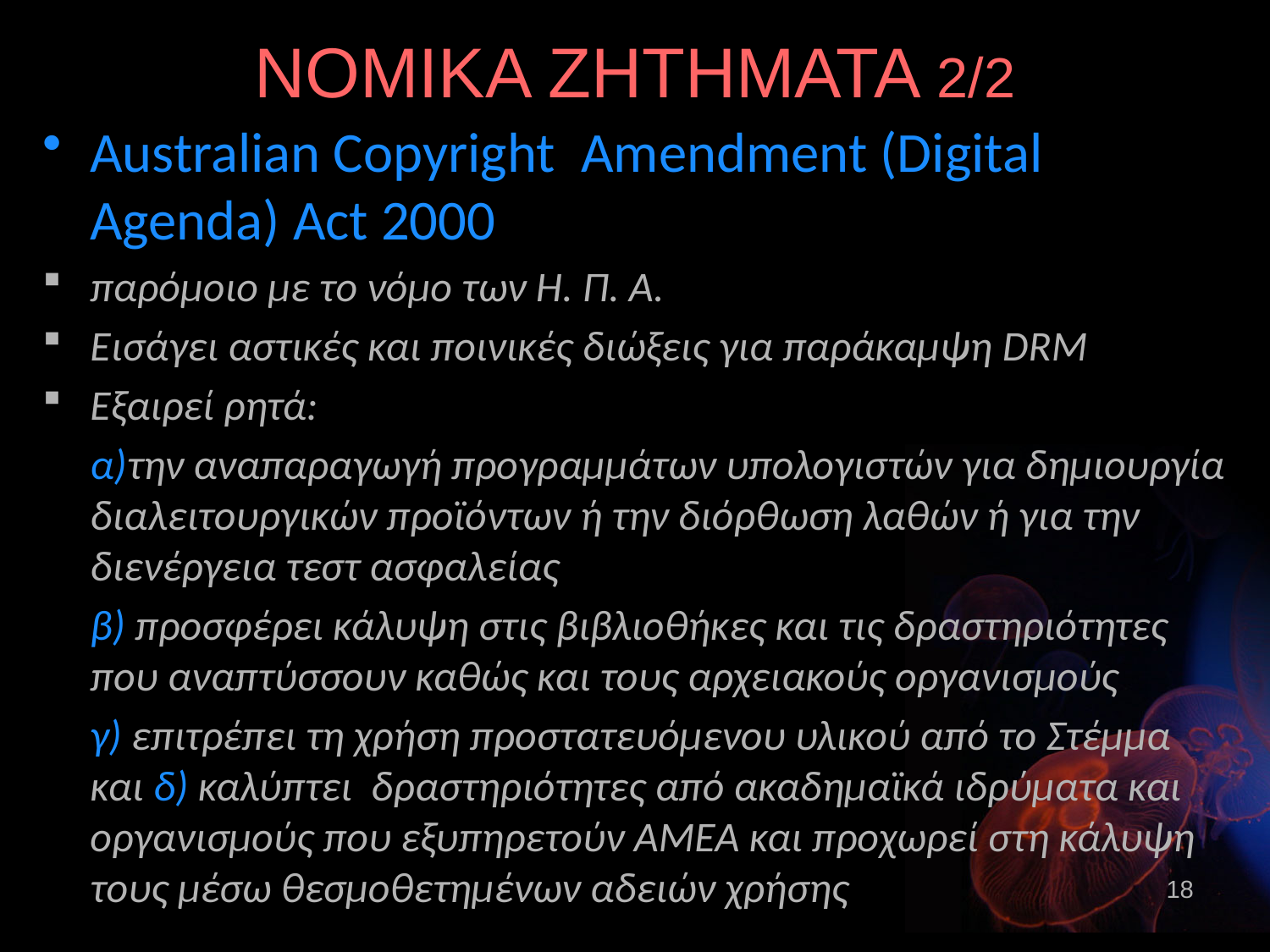

# NOMIKA ZHTHMATA 2/2
Australian Copyright  Amendment (Digital Agenda) Act 2000
παρόμοιο με το νόμο των Η. Π. Α.
Εισάγει αστικές και ποινικές διώξεις για παράκαμψη DRM
Εξαιρεί ρητά:
	α)την αναπαραγωγή προγραμμάτων υπολογιστών για δημιουργία διαλειτουργικών προϊόντων ή την διόρθωση λαθών ή για την διενέργεια τεστ ασφαλείας
	β) προσφέρει κάλυψη στις βιβλιοθήκες και τις δραστηριότητες που αναπτύσσουν καθώς και τους αρχειακούς οργανισμούς
	γ) επιτρέπει τη χρήση προστατευόμενου υλικού από το Στέμμα και δ) καλύπτει  δραστηριότητες από ακαδημαϊκά ιδρύματα και οργανισμούς που εξυπηρετούν ΑΜΕΑ και προχωρεί στη κάλυψη τους μέσω θεσμοθετημένων αδειών χρήσης

18